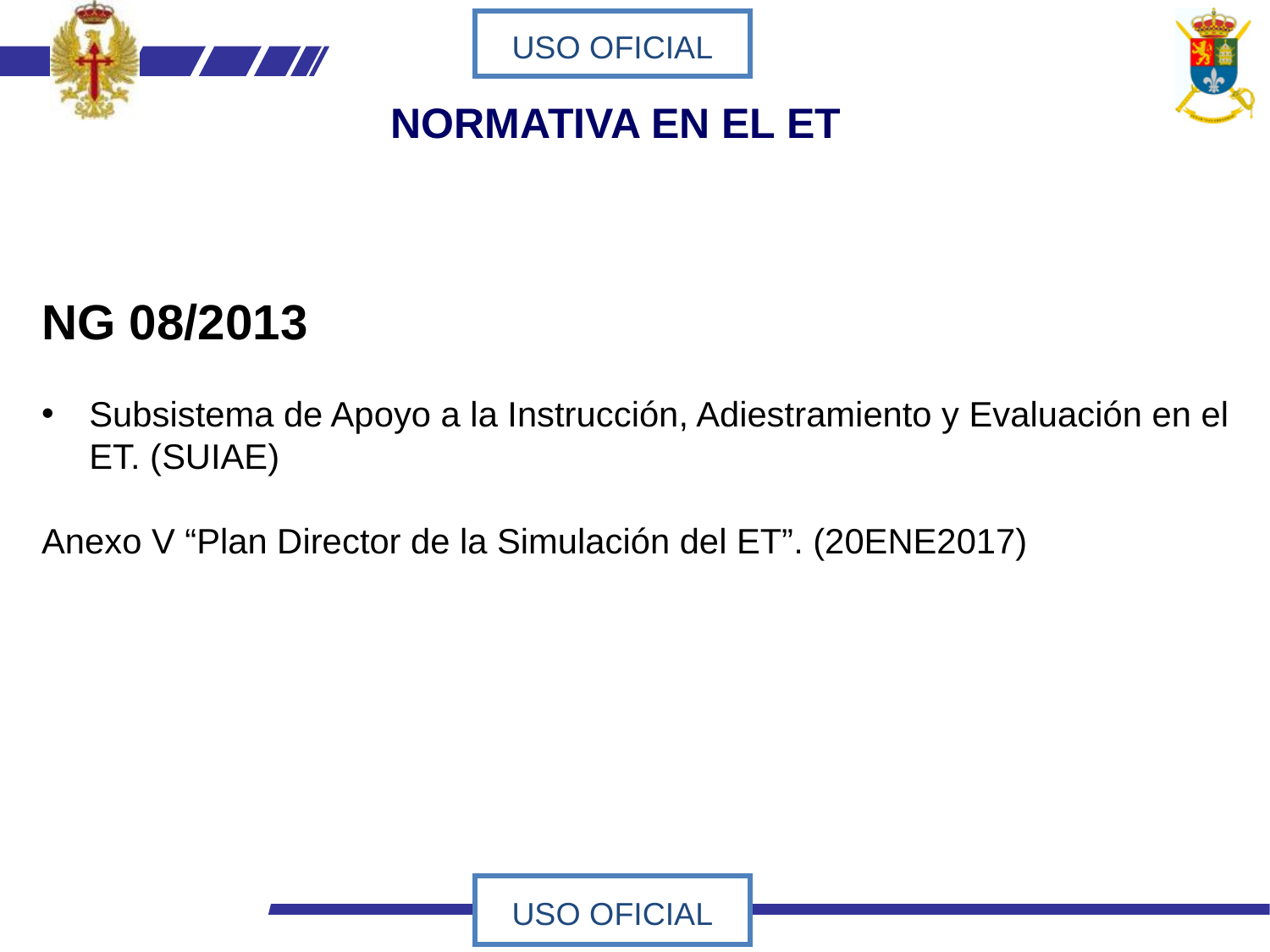

NORMATIVA EN EL ET
NG 08/2013

Subsistema de Apoyo a la Instrucción, Adiestramiento y Evaluación en el ET. (SUIAE)

Anexo V “Plan Director de la Simulación del ET”. (20ENE2017)